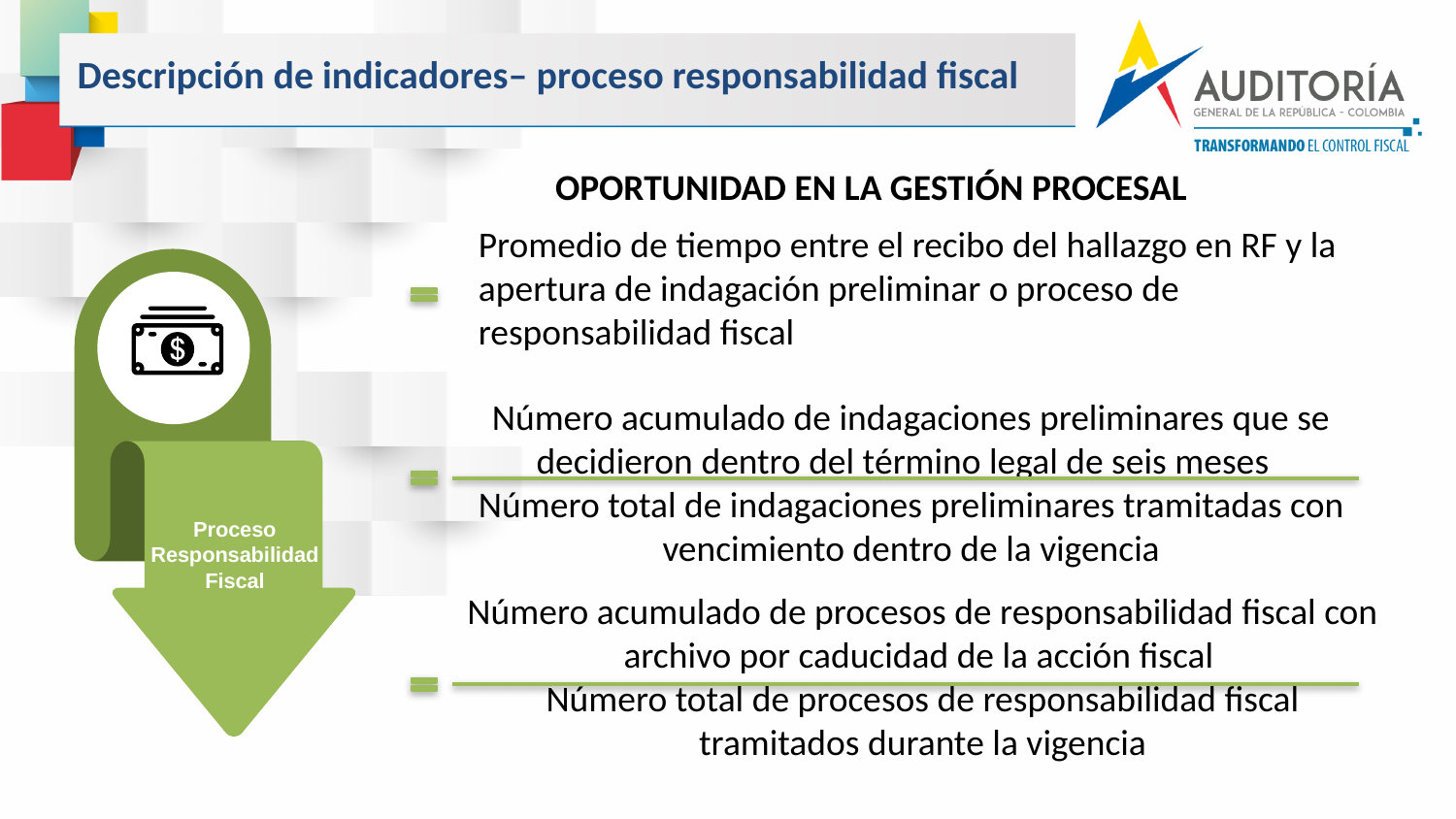

Descripción de indicadores– proceso responsabilidad fiscal
OPORTUNIDAD EN LA GESTIÓN PROCESAL
Promedio de tiempo entre el recibo del hallazgo en RF y la apertura de indagación preliminar o proceso de responsabilidad fiscal

Número acumulado de indagaciones preliminares que se decidieron dentro del término legal de seis meses
Número total de indagaciones preliminares tramitadas con vencimiento dentro de la vigencia

Proceso
Responsabilidad Fiscal
Número acumulado de procesos de responsabilidad fiscal con archivo por caducidad de la acción fiscal
Número total de procesos de responsabilidad fiscal tramitados durante la vigencia